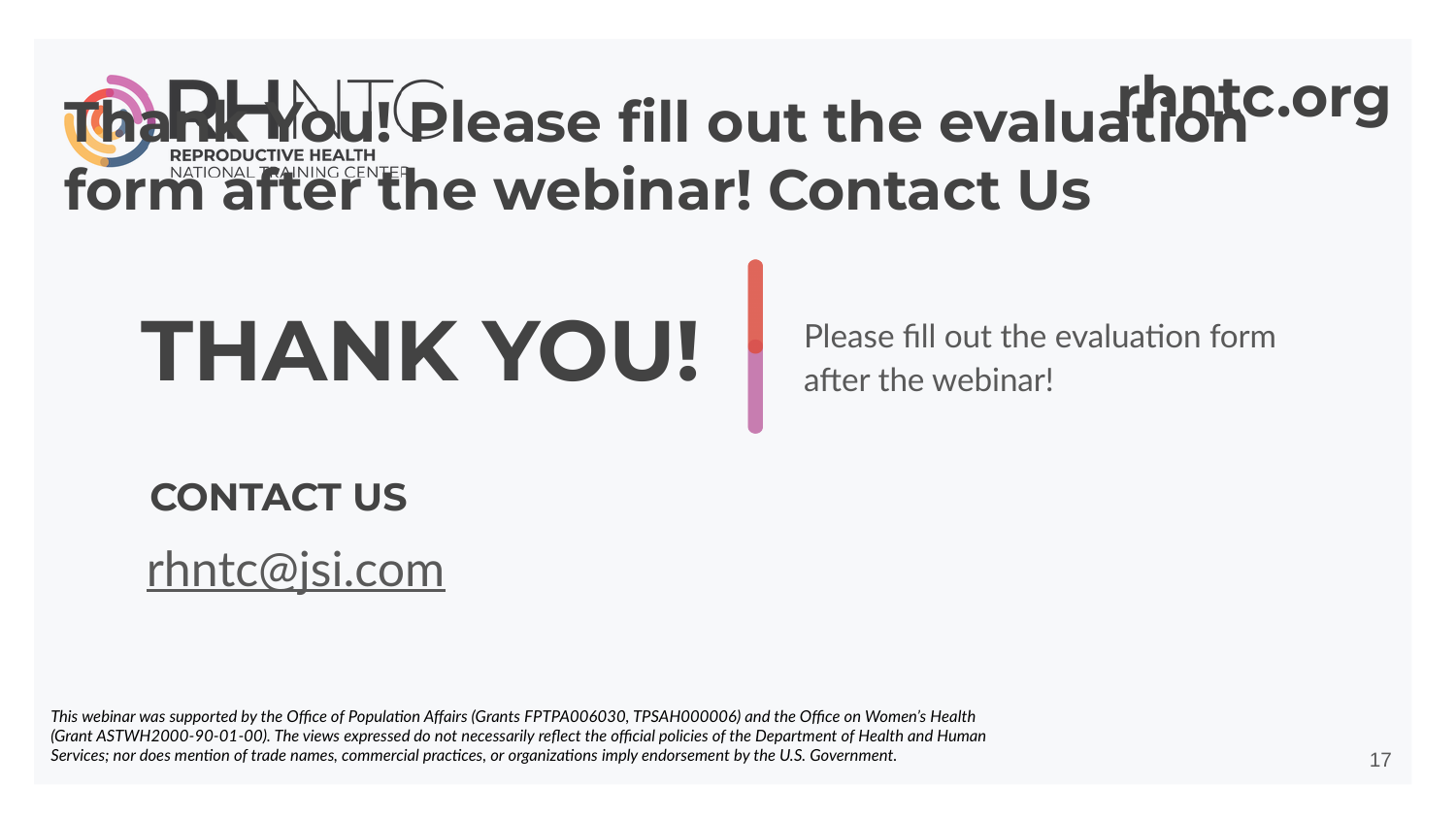

Thank You! Please fill out the evaluation form after the webinar! Contact Us
rhntc@jsi.com
17